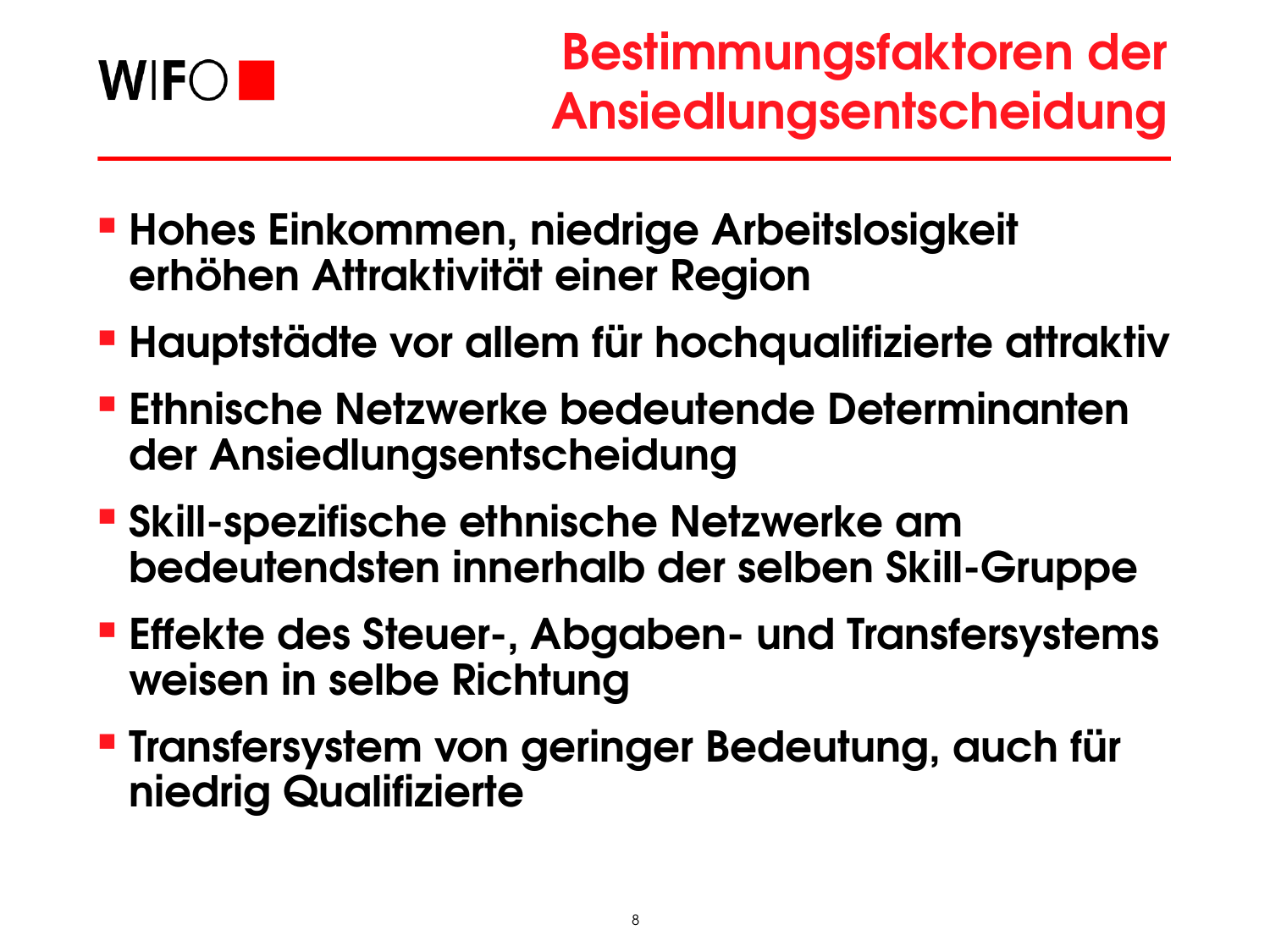

# Bestimmungsfaktoren der Ansiedlungsentscheidung
Hohes Einkommen, niedrige Arbeitslosigkeit erhöhen Attraktivität einer Region
Hauptstädte vor allem für hochqualifizierte attraktiv
Ethnische Netzwerke bedeutende Determinanten der Ansiedlungsentscheidung
Skill-spezifische ethnische Netzwerke am bedeutendsten innerhalb der selben Skill-Gruppe
Effekte des Steuer-, Abgaben- und Transfersystems weisen in selbe Richtung
Transfersystem von geringer Bedeutung, auch für niedrig Qualifizierte